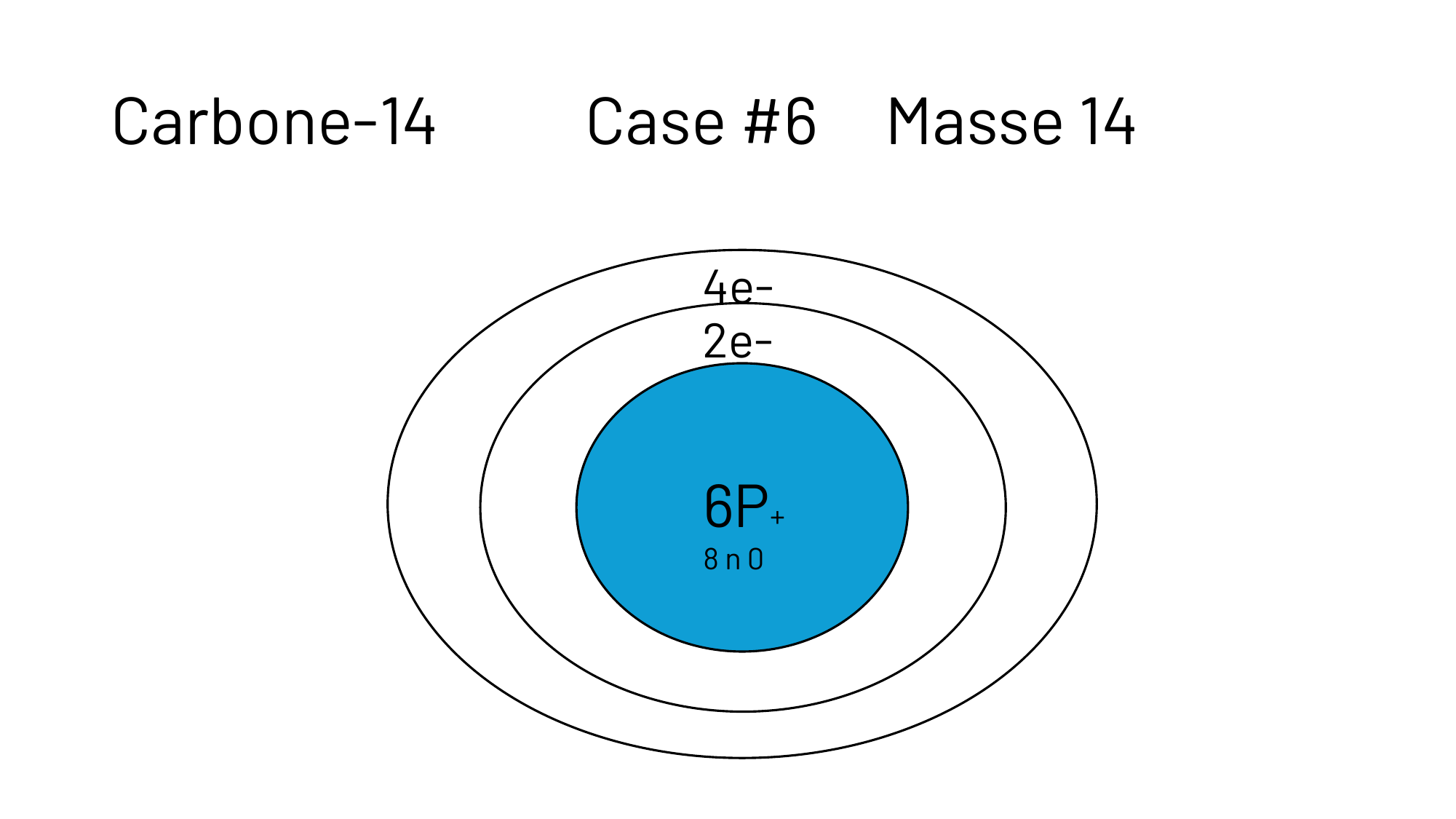

# Carbone-14           Case #6     Masse 14

4e-

2e-

6P+
8 n 0